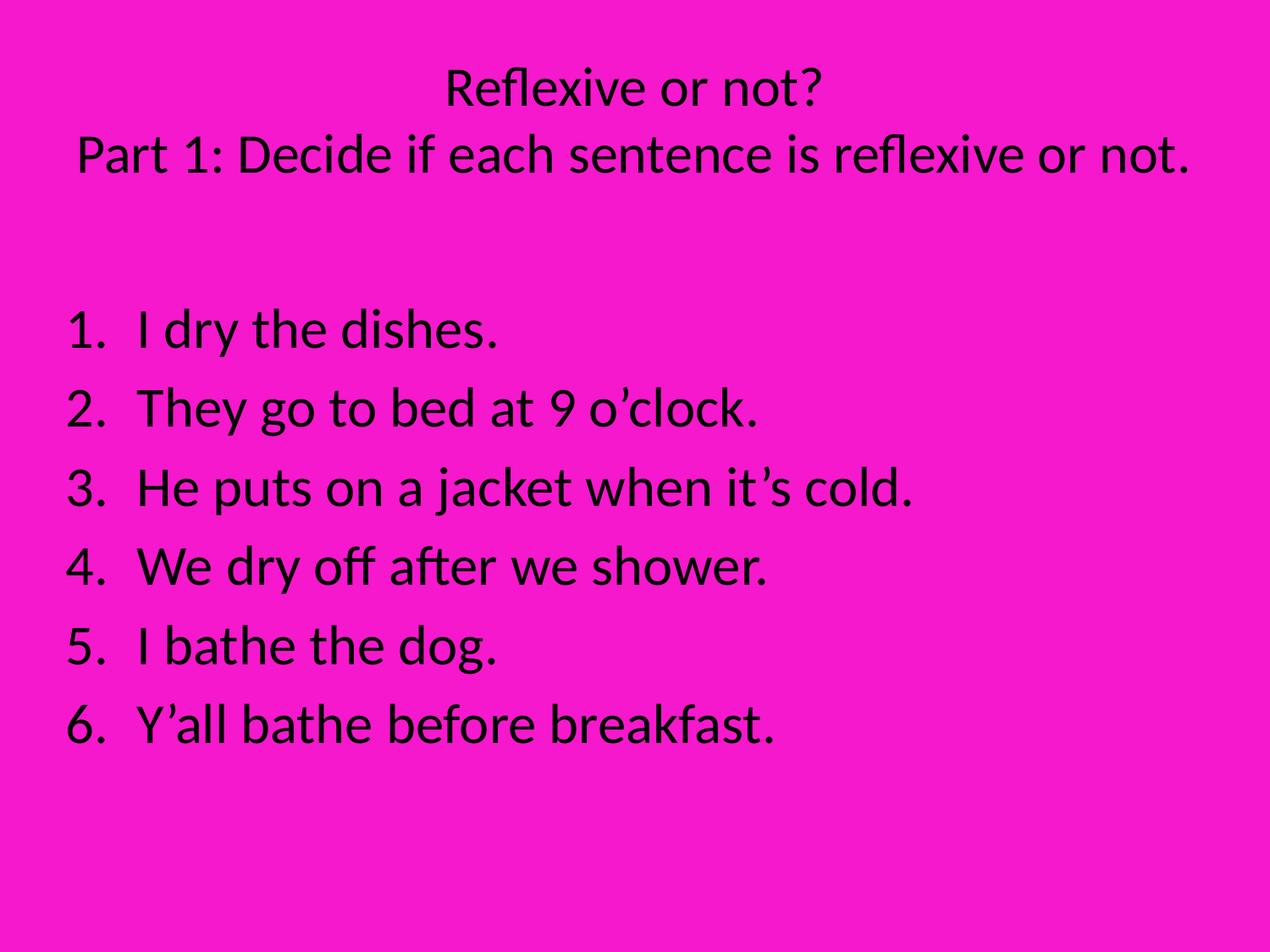

# Reflexive or not? Part 1: Decide if each sentence is reflexive or not.
I dry the dishes.
They go to bed at 9 o’clock.
He puts on a jacket when it’s cold.
We dry off after we shower.
I bathe the dog.
Y’all bathe before breakfast.